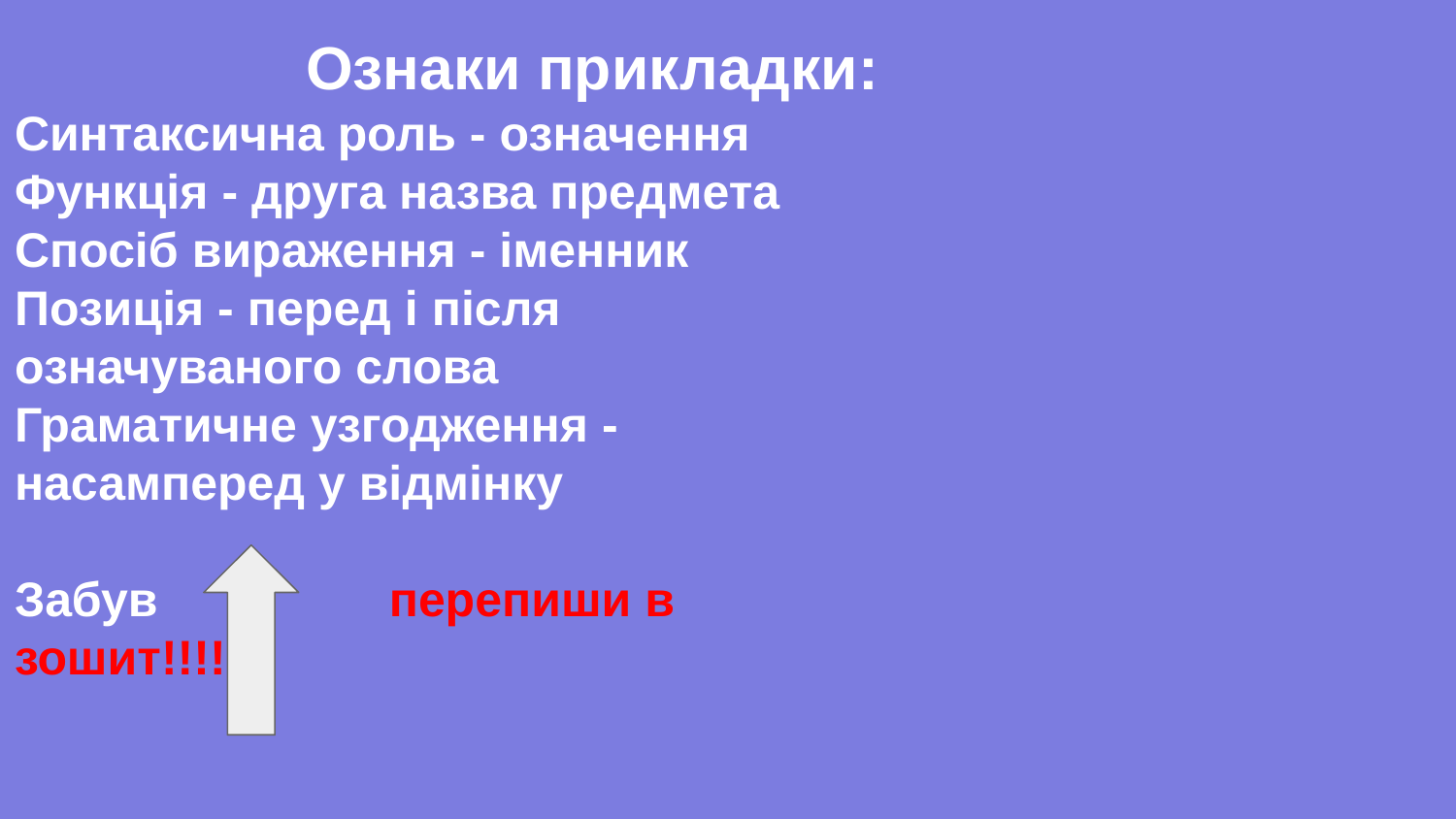

# Ознаки прикладки: Синтаксична роль - означення Функція - друга назва предмета Спосіб вираження - іменник Позиція - перед і після означуваного слова Граматичне узгодження -  насамперед у відмінку Забув                 перепиши в зошит!!!!